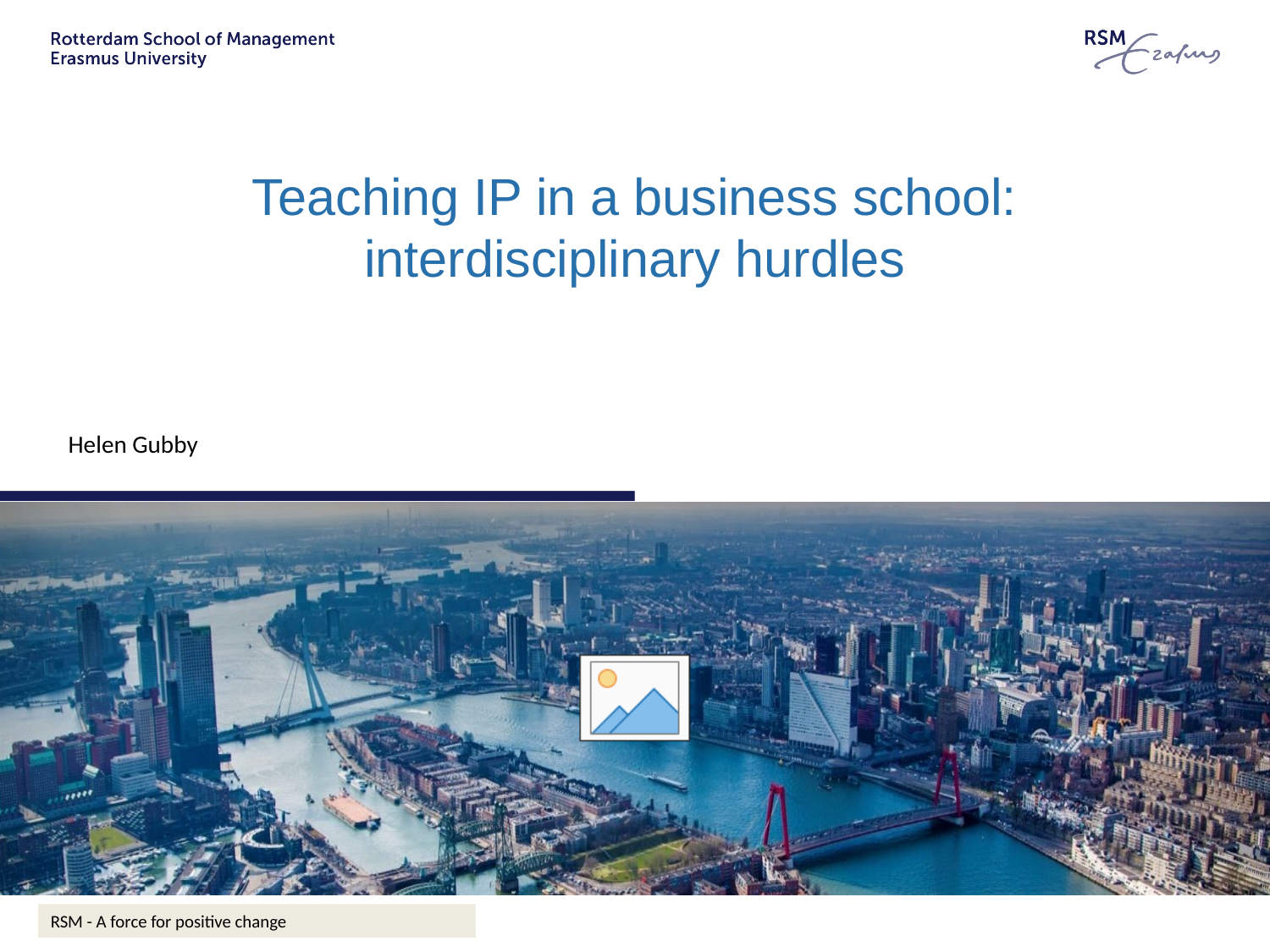

# Teaching IP in a business school: interdisciplinary hurdles
Helen Gubby

RSM - A force for positive change